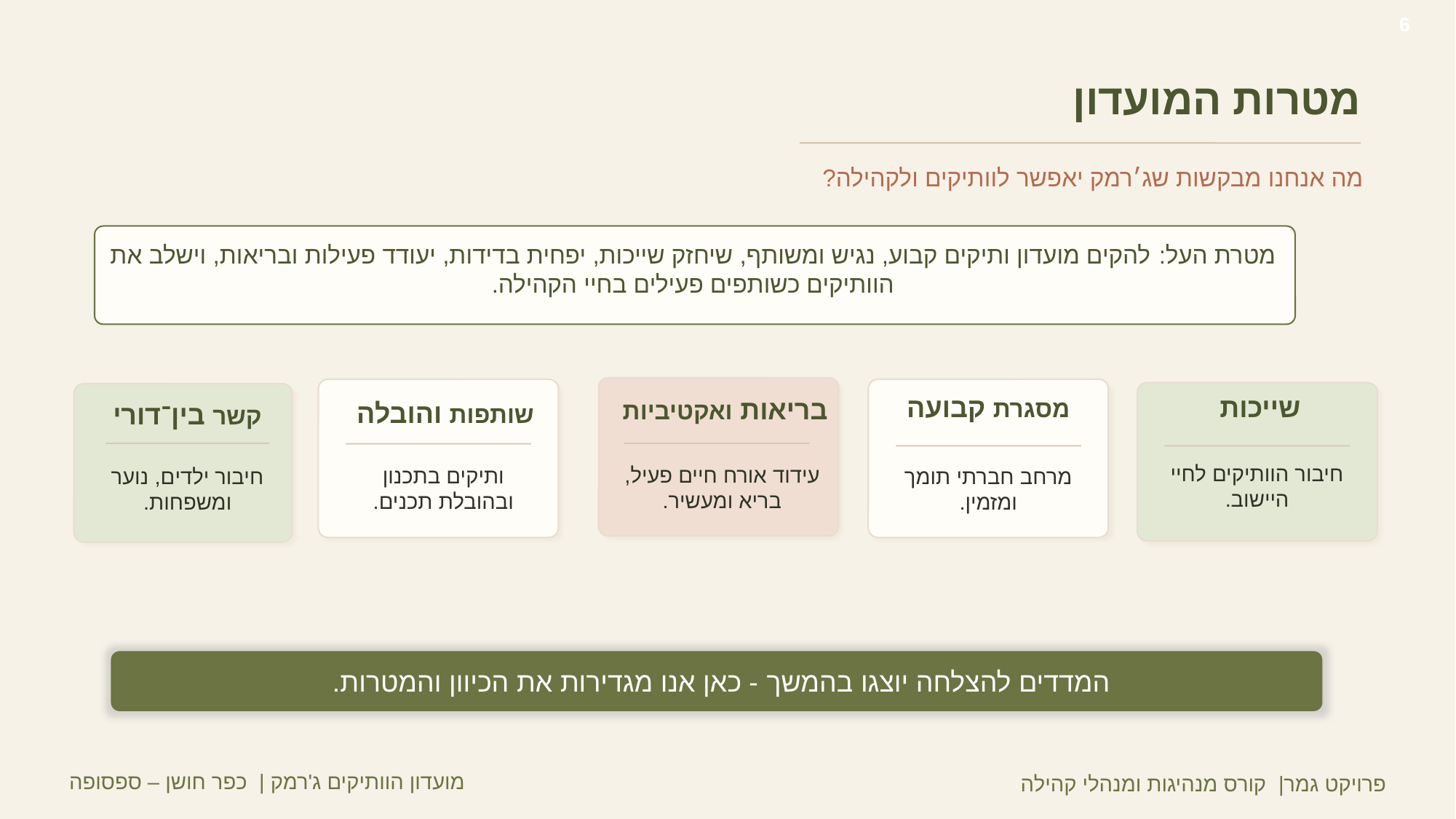

6
מטרות המועדון

מה אנחנו מבקשות שג׳רמק יאפשר לוותיקים ולקהילה?

מטרת העל: להקים מועדון ותיקים קבוע, נגיש ומשותף, שיחזק שייכות, יפחית בדידות, יעודד פעילות ובריאות, וישלב את הוותיקים כשותפים פעילים בחיי הקהילה.

בריאות ואקטיביות
שותפות והובלה

מסגרת קבועה
שייכות
קשר בין־דורי

חיבור הוותיקים לחיי היישוב.

עידוד אורח חיים פעיל, בריא ומעשיר.
ותיקים בתכנון ובהובלת תכנים.
חיבור ילדים, נוער ומשפחות.
מרחב חברתי תומך ומזמין.

המדדים להצלחה יוצגו בהמשך - כאן אנו מגדירות את הכיוון והמטרות.
מועדון הוותיקים ג'רמק |  כפר חושן – ספסופה
פרויקט גמר|  קורס מנהיגות ומנהלי קהילה